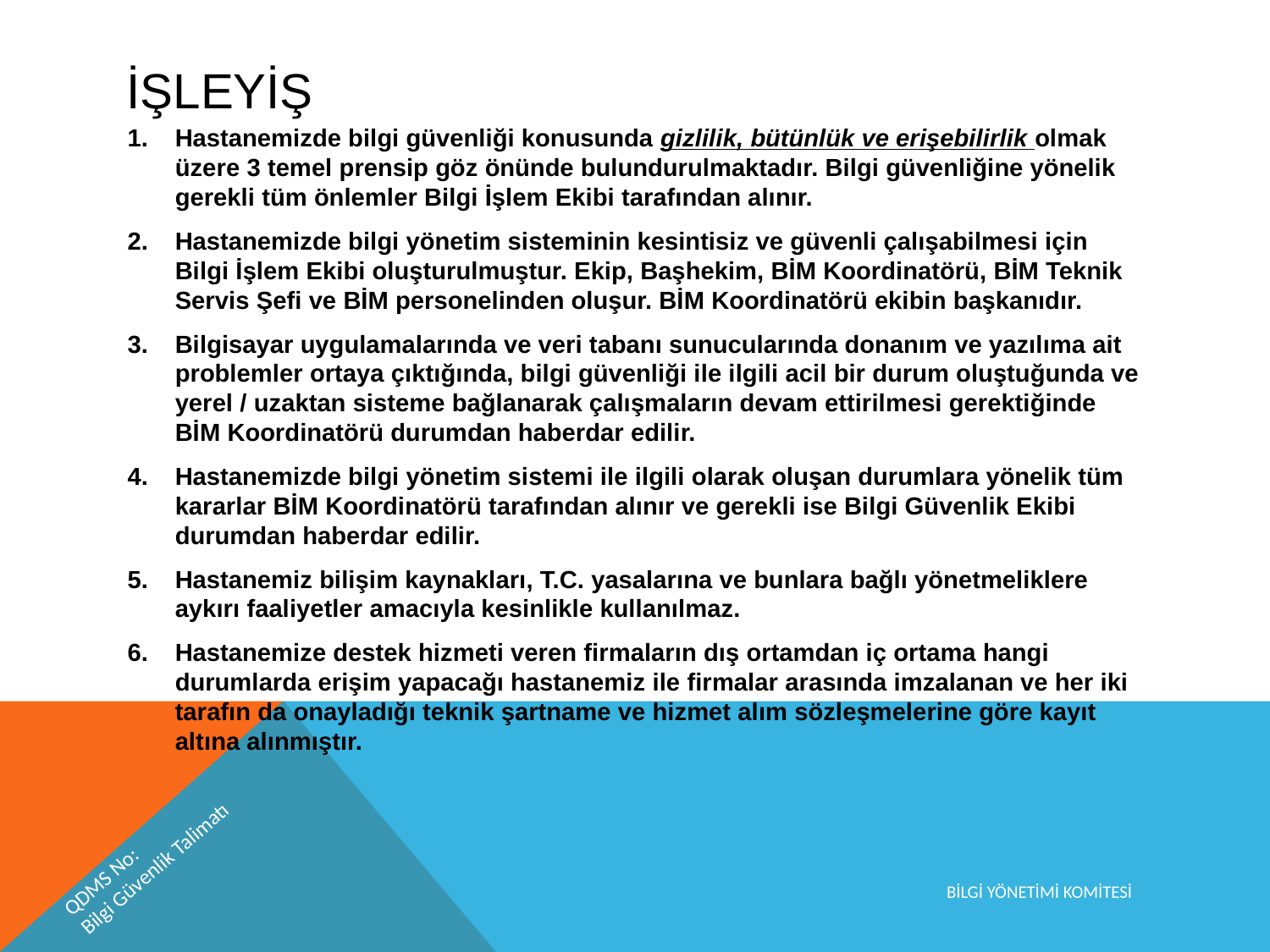

# İŞLEYİŞ
Hastanemizde bilgi güvenliği konusunda gizlilik, bütünlük ve erişebilirlik olmak üzere 3 temel prensip göz önünde bulundurulmaktadır. Bilgi güvenliğine yönelik gerekli tüm önlemler Bilgi İşlem Ekibi tarafından alınır.
Hastanemizde bilgi yönetim sisteminin kesintisiz ve güvenli çalışabilmesi için Bilgi İşlem Ekibi oluşturulmuştur. Ekip, Başhekim, BİM Koordinatörü, BİM Teknik Servis Şefi ve BİM personelinden oluşur. BİM Koordinatörü ekibin başkanıdır.
Bilgisayar uygulamalarında ve veri tabanı sunucularında donanım ve yazılıma ait problemler ortaya çıktığında, bilgi güvenliği ile ilgili acil bir durum oluştuğunda ve yerel / uzaktan sisteme bağlanarak çalışmaların devam ettirilmesi gerektiğinde BİM Koordinatörü durumdan haberdar edilir.
Hastanemizde bilgi yönetim sistemi ile ilgili olarak oluşan durumlara yönelik tüm kararlar BİM Koordinatörü tarafından alınır ve gerekli ise Bilgi Güvenlik Ekibi durumdan haberdar edilir.
Hastanemiz bilişim kaynakları, T.C. yasalarına ve bunlara bağlı yönetmeliklere aykırı faaliyetler amacıyla kesinlikle kullanılmaz.
Hastanemize destek hizmeti veren firmaların dış ortamdan iç ortama hangi durumlarda erişim yapacağı hastanemiz ile firmalar arasında imzalanan ve her iki tarafın da onayladığı teknik şartname ve hizmet alım sözleşmelerine göre kayıt altına alınmıştır.
QDMS No:
Bilgi Güvenlik Talimatı
BİLGİ YÖNETİMİ KOMİTESİ